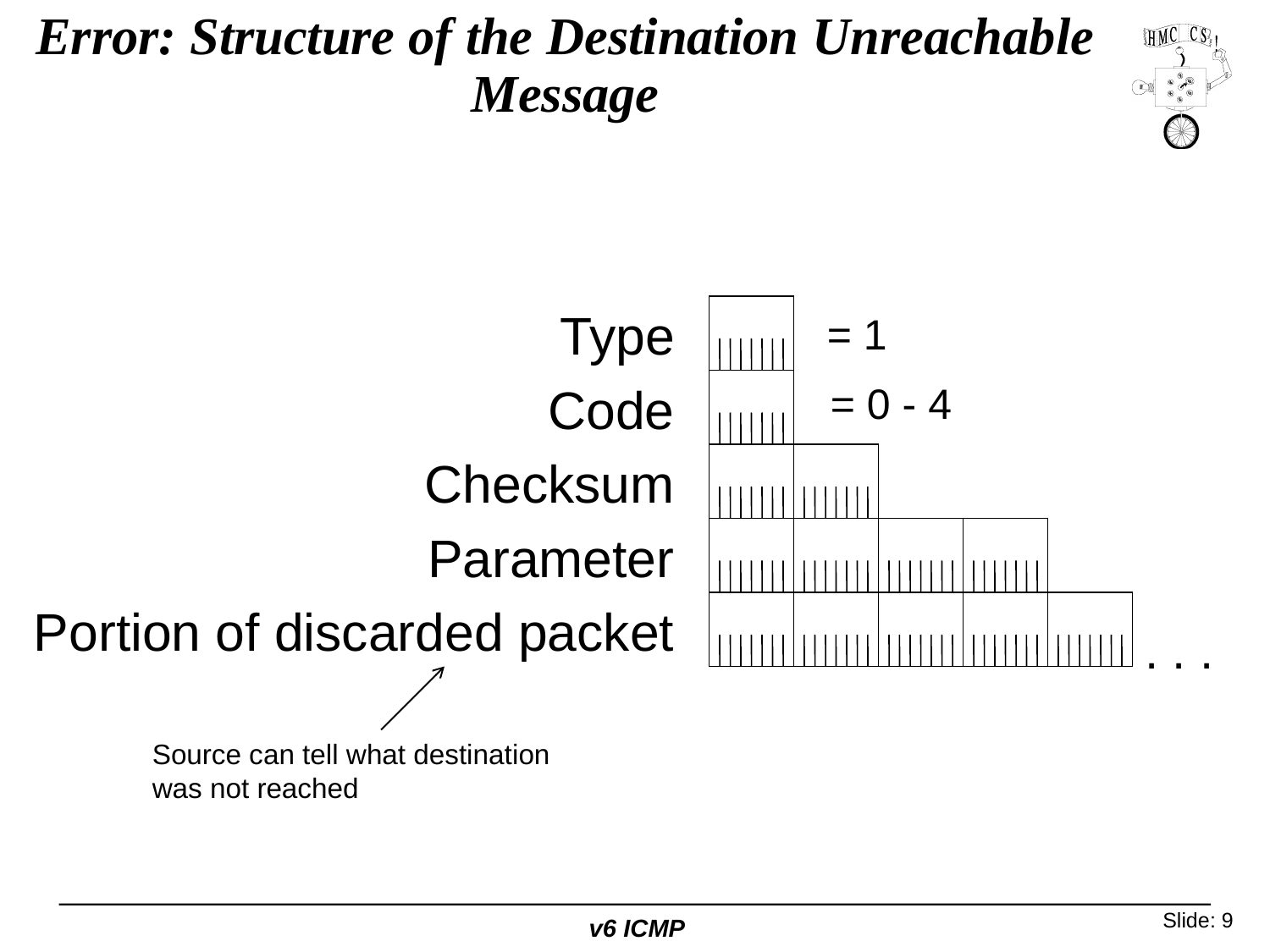

# Error: Structure of the Destination Unreachable Message
Type
Code
Checksum
Parameter
Portion of discarded packet

= 1

= 0 - 4

. . .
Source can tell what destination
was not reached